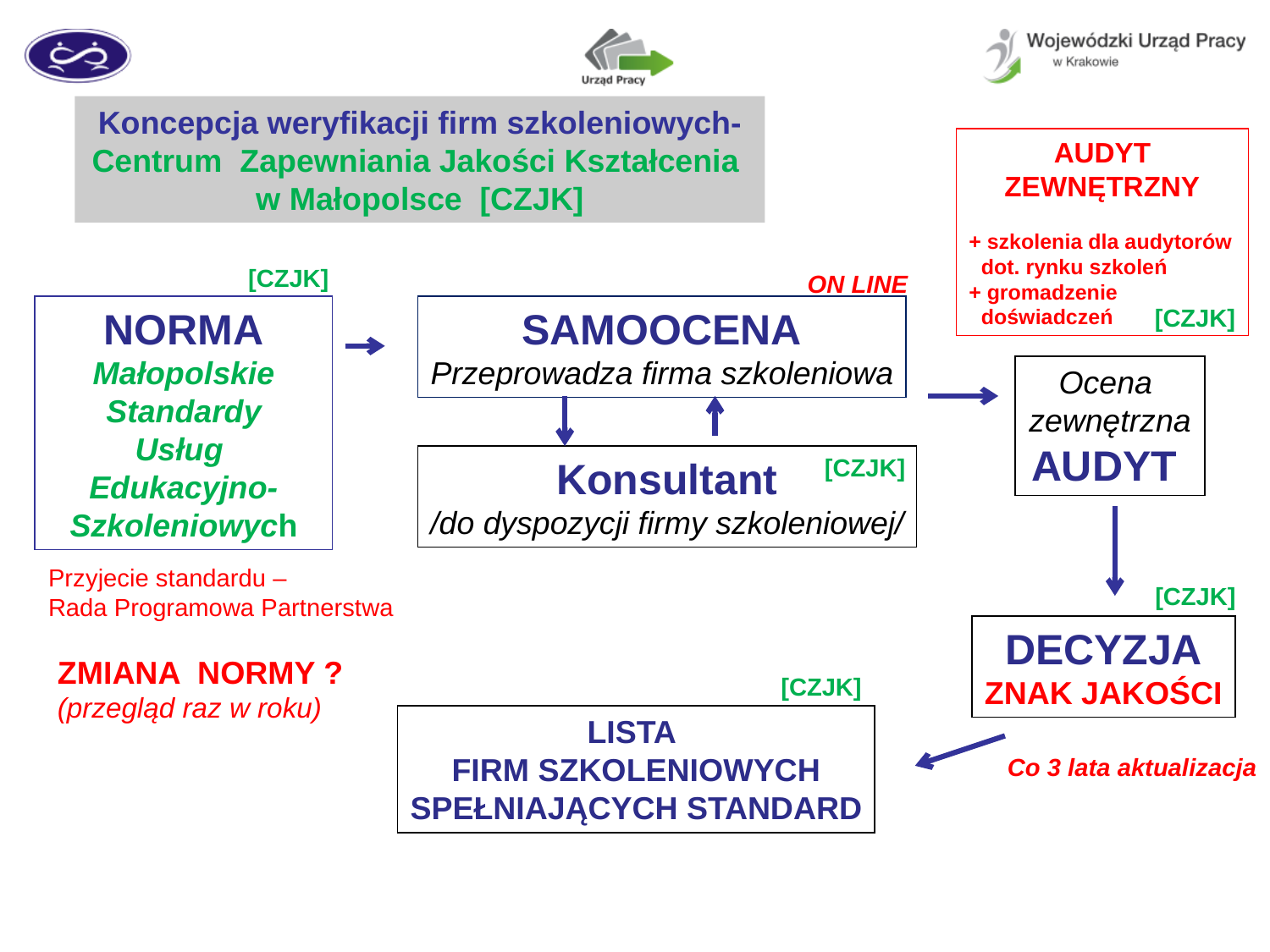

Koncepcja weryfikacji firm szkoleniowych-
Centrum  Zapewniania Jakości Kształcenia
w Małopolsce  [CZJK]
AUDYT ZEWNĘTRZNY

+ szkolenia dla audytorów dot. rynku szkoleń
+ gromadzenie doświadczeń
[CZJK]
ON LINE
NORMA
Małopolskie
Standardy
Usług
Edukacyjno-
Szkoleniowych
SAMOOCENA
Przeprowadza firma szkoleniowa
[CZJK]
Ocena
zewnętrzna
AUDYT
[CZJK]
Konsultant
/do dyspozycji firmy szkoleniowej/
Przyjecie standardu –
Rada Programowa Partnerstwa
[CZJK]
DECYZJA
ZNAK JAKOŚCI
ZMIANA  NORMY ?
(przegląd raz w roku)
[CZJK]
LISTA
FIRM SZKOLENIOWYCH
SPEŁNIAJĄCYCH STANDARD
Co 3 lata aktualizacja